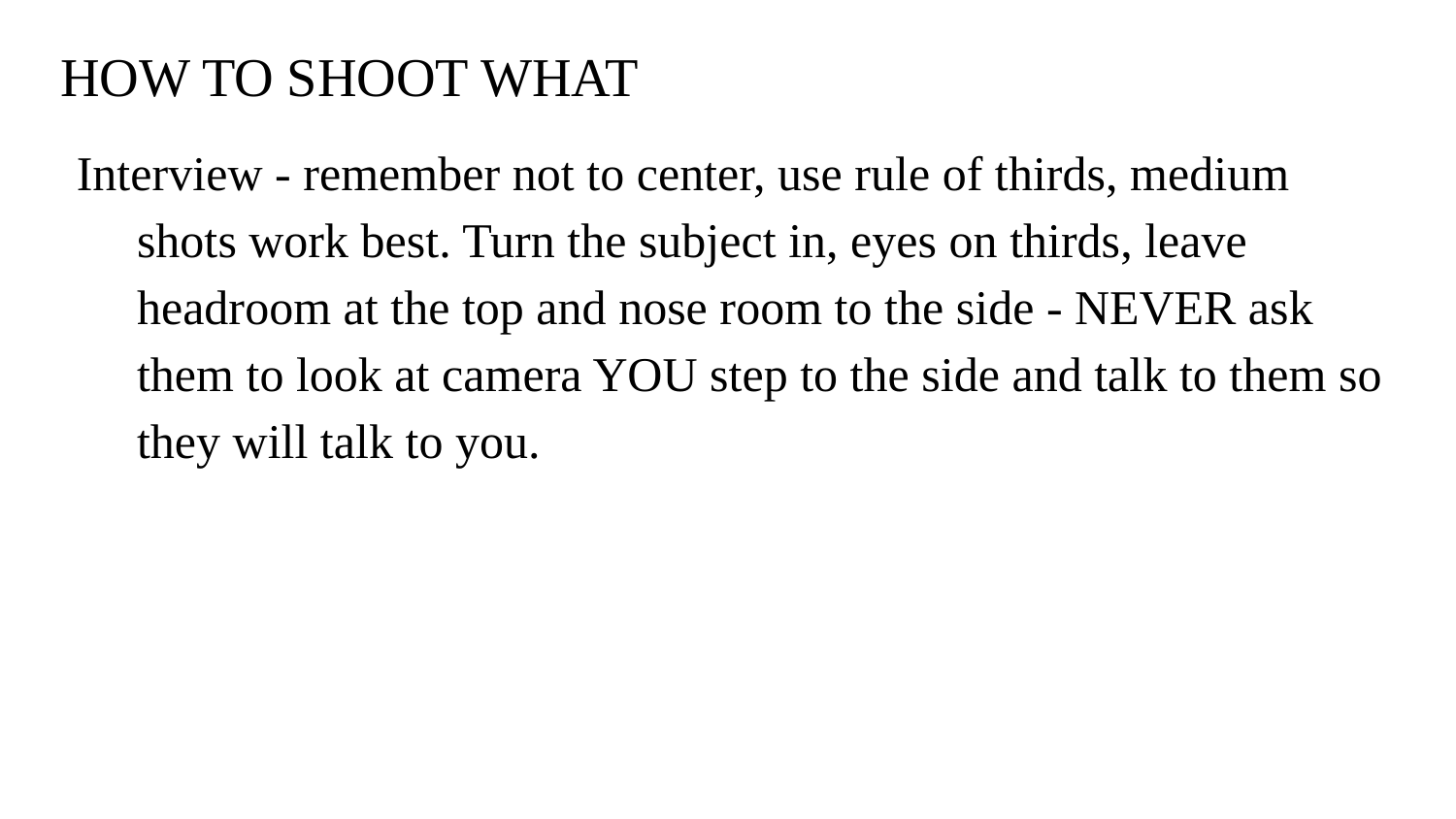

# HOW TO SHOOT WHAT

Interview - remember not to center, use rule of thirds, medium shots work best. Turn the subject in, eyes on thirds, leave headroom at the top and nose room to the side - NEVER ask them to look at camera YOU step to the side and talk to them so they will talk to you.